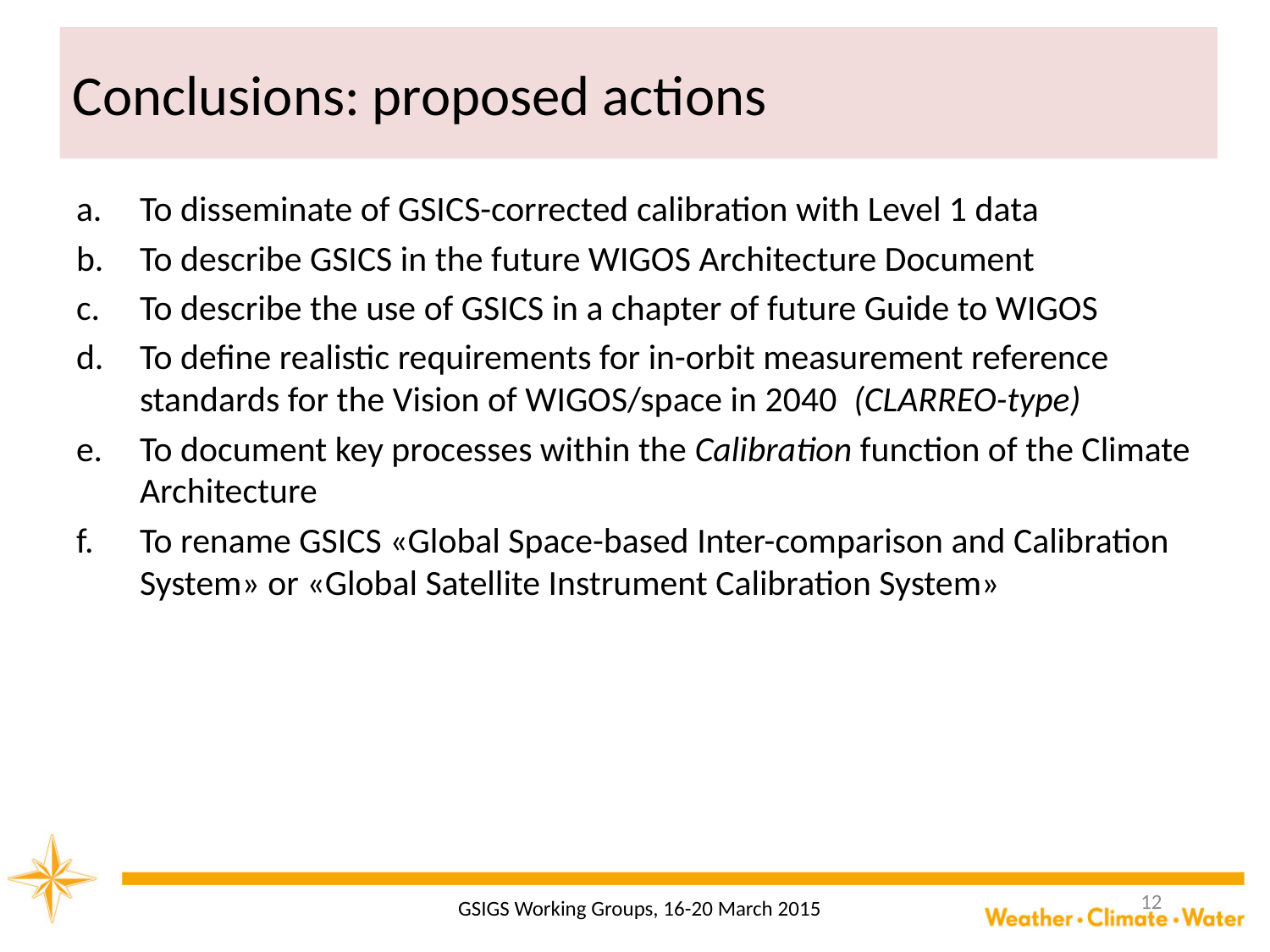

# Conclusions: proposed actions
To disseminate of GSICS-corrected calibration with Level 1 data
To describe GSICS in the future WIGOS Architecture Document
To describe the use of GSICS in a chapter of future Guide to WIGOS
To define realistic requirements for in-orbit measurement reference standards for the Vision of WIGOS/space in 2040  (CLARREO-type)
To document key processes within the Calibration function of the Climate Architecture
To rename GSICS «Global Space-based Inter-comparison and Calibration System» or «Global Satellite Instrument Calibration System»

12
GSIGS Working Groups, 16-20 March 2015